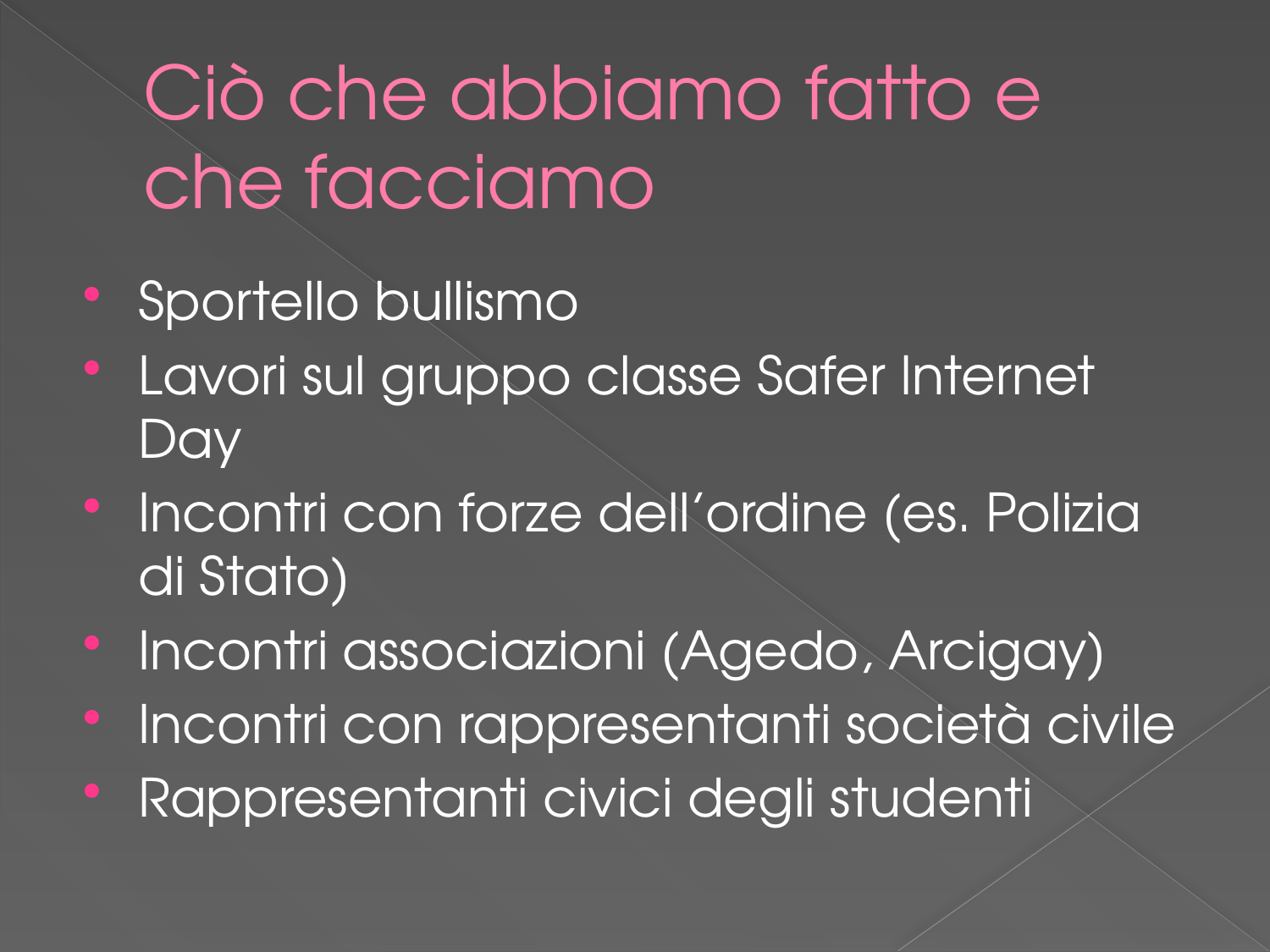

# Ciò che abbiamo fatto e che facciamo
Sportello bullismo
Lavori sul gruppo classe Safer Internet Day
Incontri con forze dell’ordine (es. Polizia di Stato)
Incontri associazioni (Agedo, Arcigay)
Incontri con rappresentanti società civile
Rappresentanti civici degli studenti